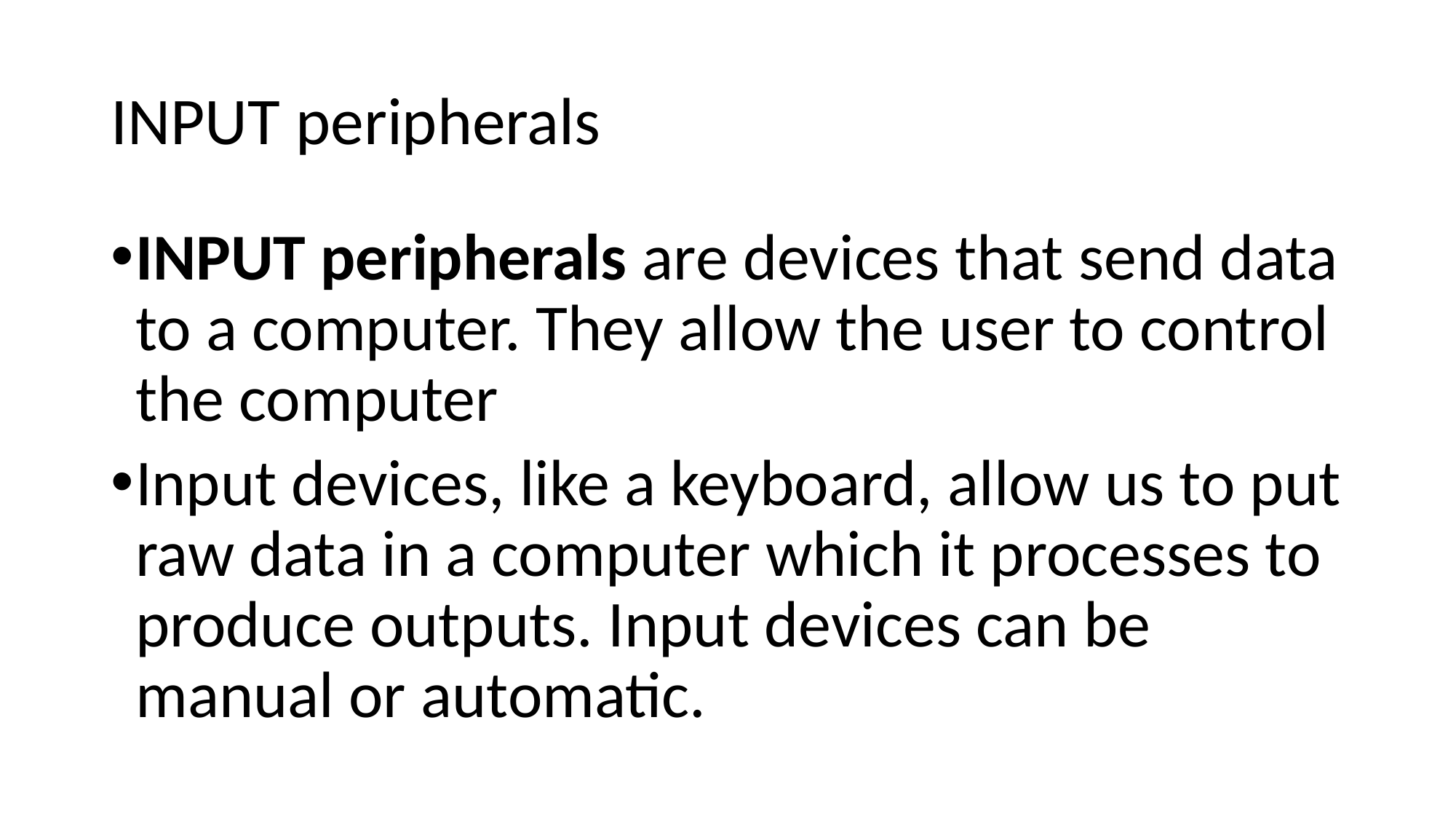

# INPUT peripherals
INPUT peripherals are devices that send data to a computer. They allow the user to control the computer
Input devices, like a keyboard, allow us to put raw data in a computer which it processes to produce outputs. Input devices can be manual or automatic.